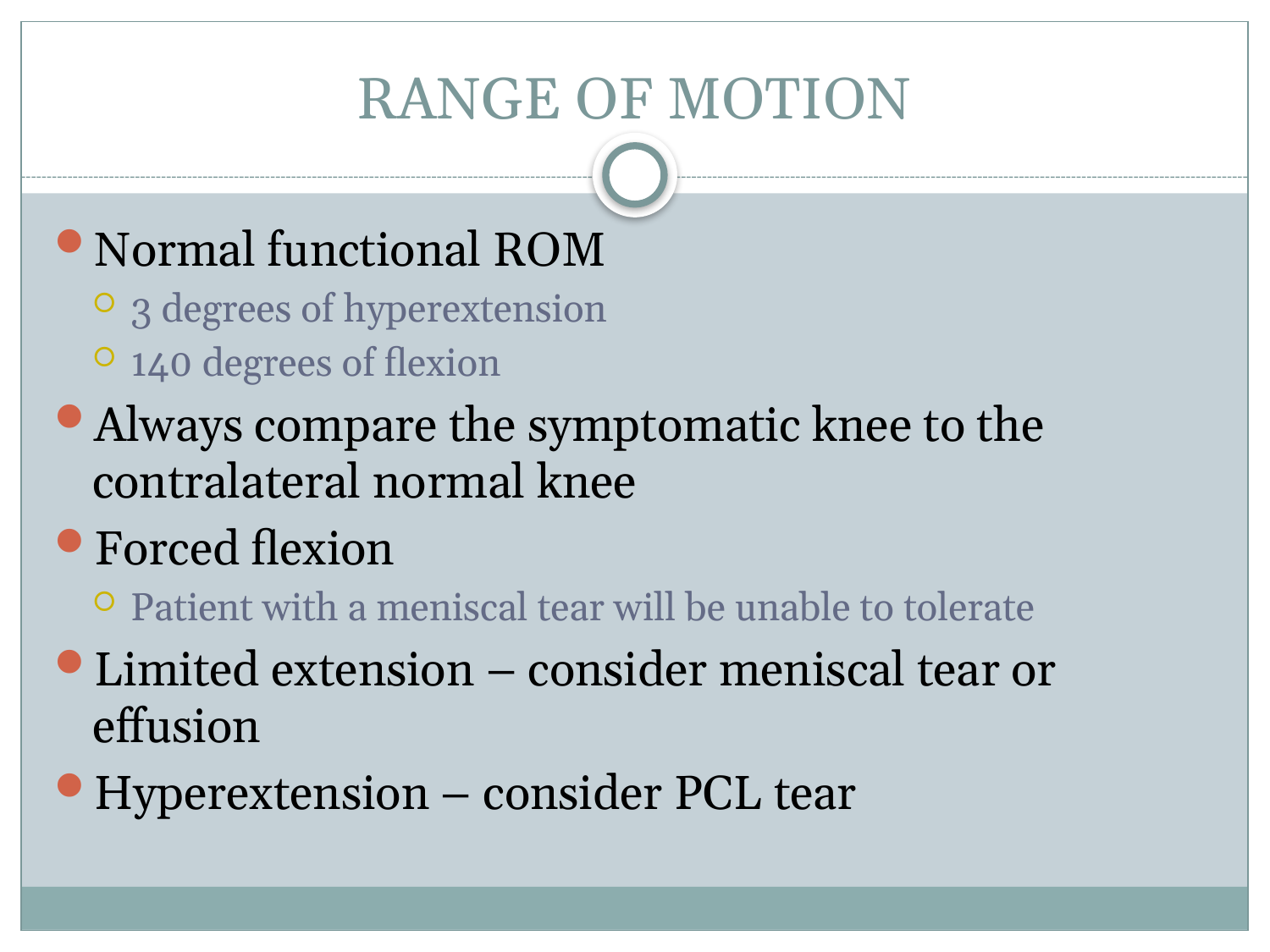

# RANGE OF MOTION
Normal functional ROM
3 degrees of hyperextension
140 degrees of flexion
Always compare the symptomatic knee to the contralateral normal knee
Forced flexion
Patient with a meniscal tear will be unable to tolerate
Limited extension – consider meniscal tear or effusion
Hyperextension – consider PCL tear